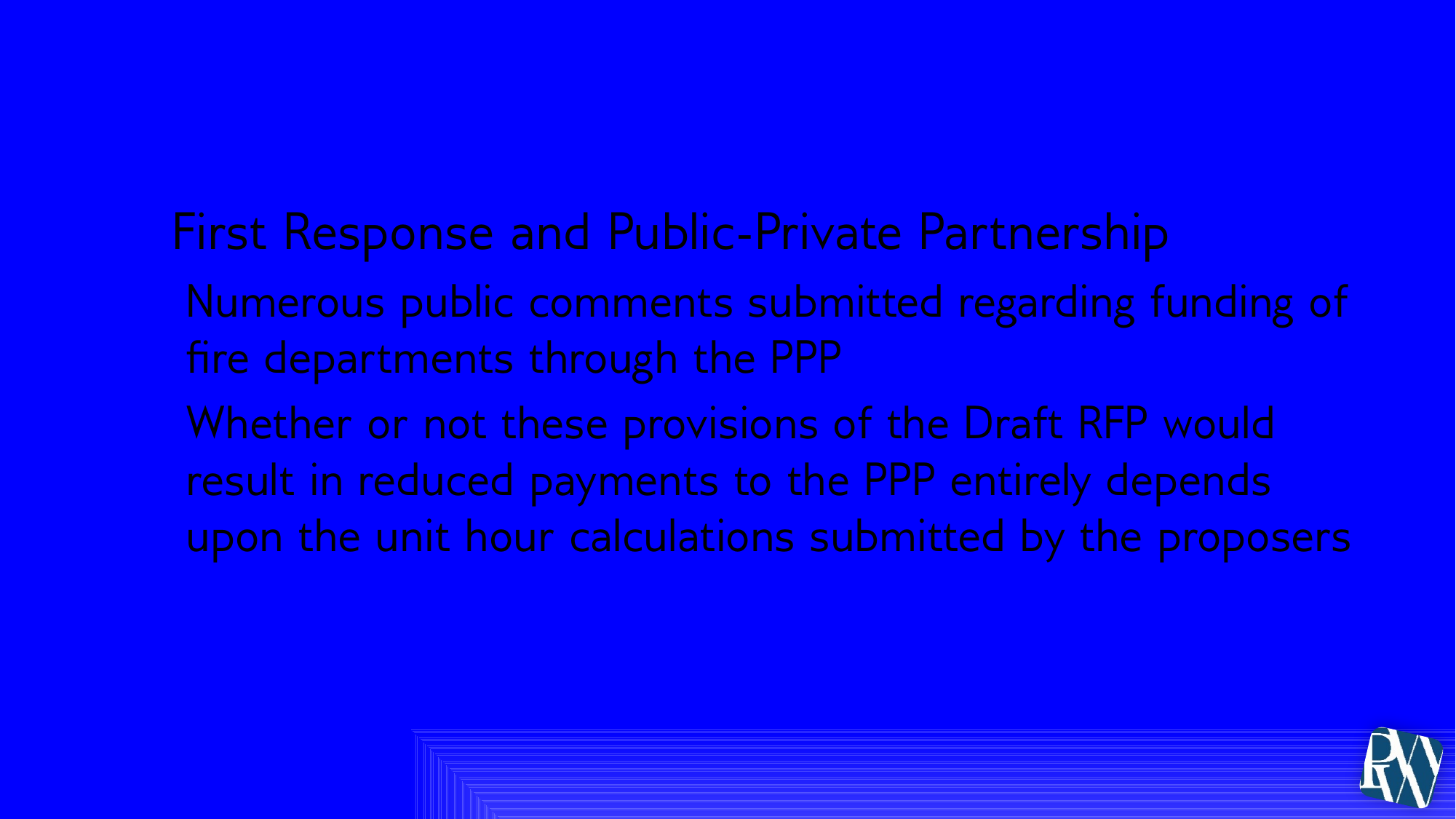

# V. Competitive Proposal Criteria
First Response and Public-Private Partnership
Numerous public comments submitted regarding funding of fire departments through the PPP
Whether or not these provisions of the Draft RFP would result in reduced payments to the PPP entirely depends upon the unit hour calculations submitted by the proposers